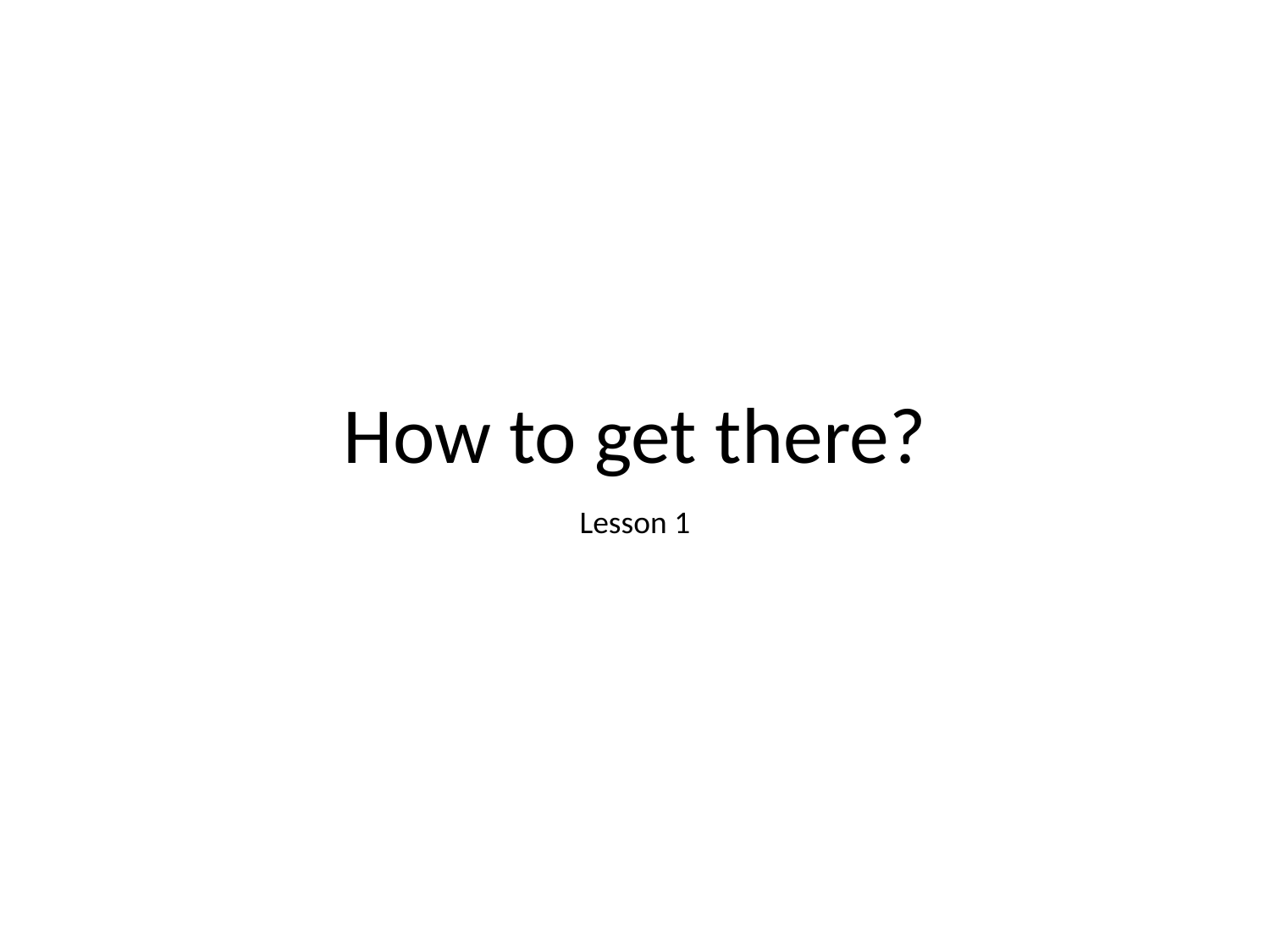

# How to get there?
Lesson 1